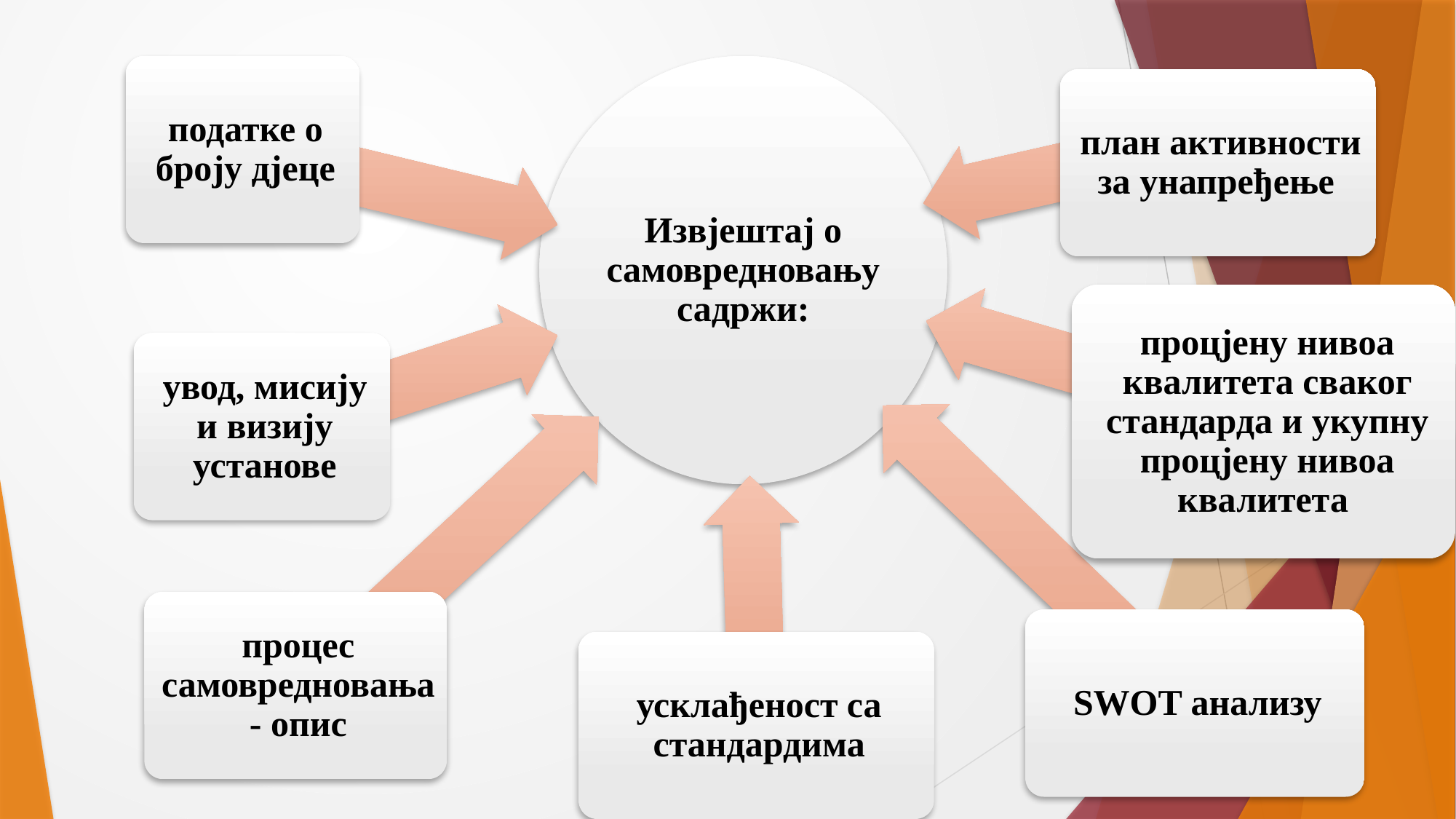

Извјештај о самовредновању садржи:
податке о броју дјеце
увод, мисију и визију установе
процес самовредновања - опис
усклађеност са стандардима
SWOT анализу
процјену нивоа квалитета сваког стандарда и укупну процјену нивоа квалитета
план активности за унапређење